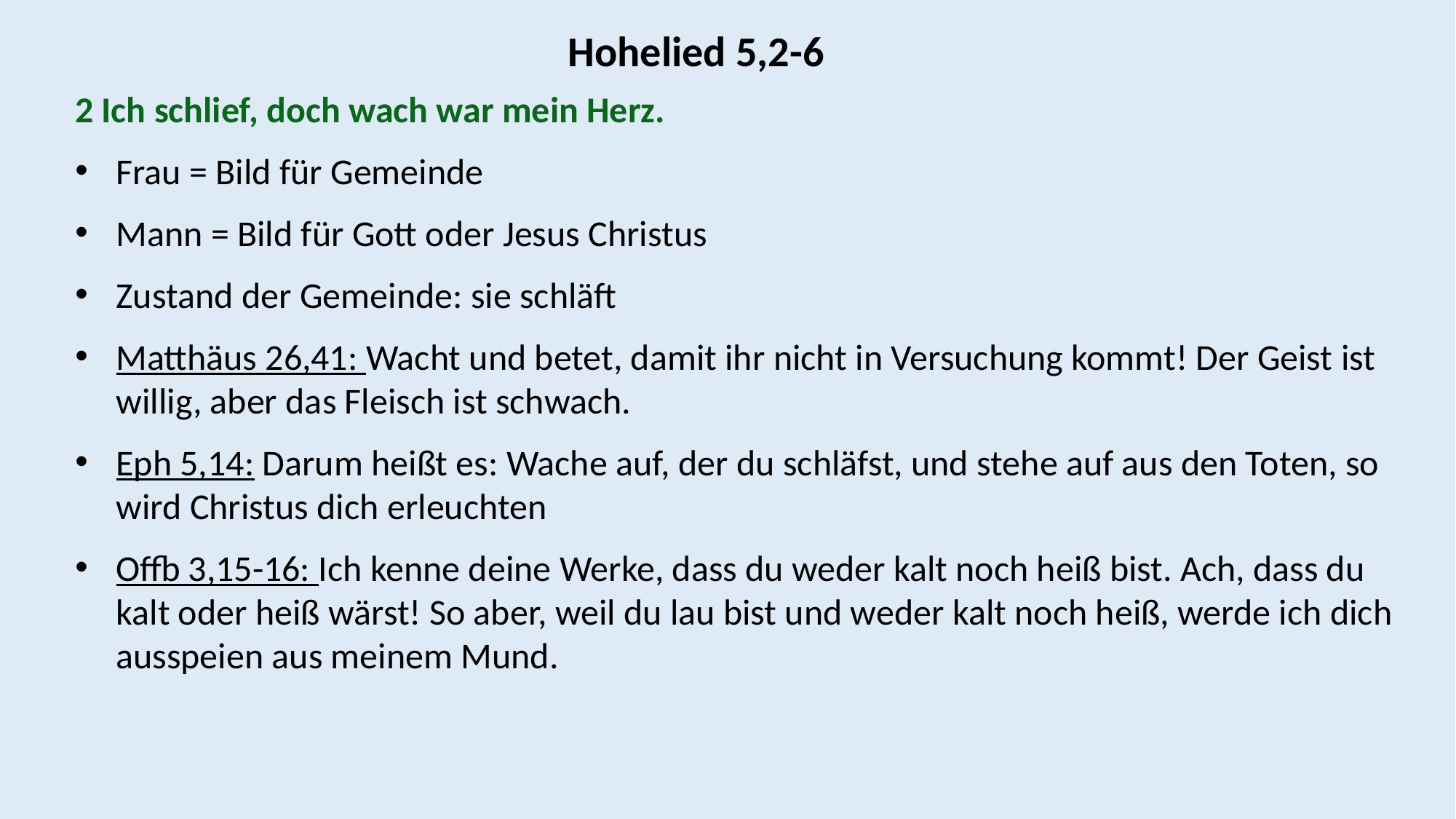

Hohelied 5,2-6
2 Ich schlief, doch wach war mein Herz.
Frau = Bild für Gemeinde
Mann = Bild für Gott oder Jesus Christus
Zustand der Gemeinde: sie schläft
Matthäus 26,41: Wacht und betet, damit ihr nicht in Versuchung kommt! Der Geist ist willig, aber das Fleisch ist schwach.
Eph 5,14: Darum heißt es: Wache auf, der du schläfst, und stehe auf aus den Toten, so wird Christus dich erleuchten
Offb 3,15-16: Ich kenne deine Werke, dass du weder kalt noch heiß bist. Ach, dass du kalt oder heiß wärst! So aber, weil du lau bist und weder kalt noch heiß, werde ich dich ausspeien aus meinem Mund.